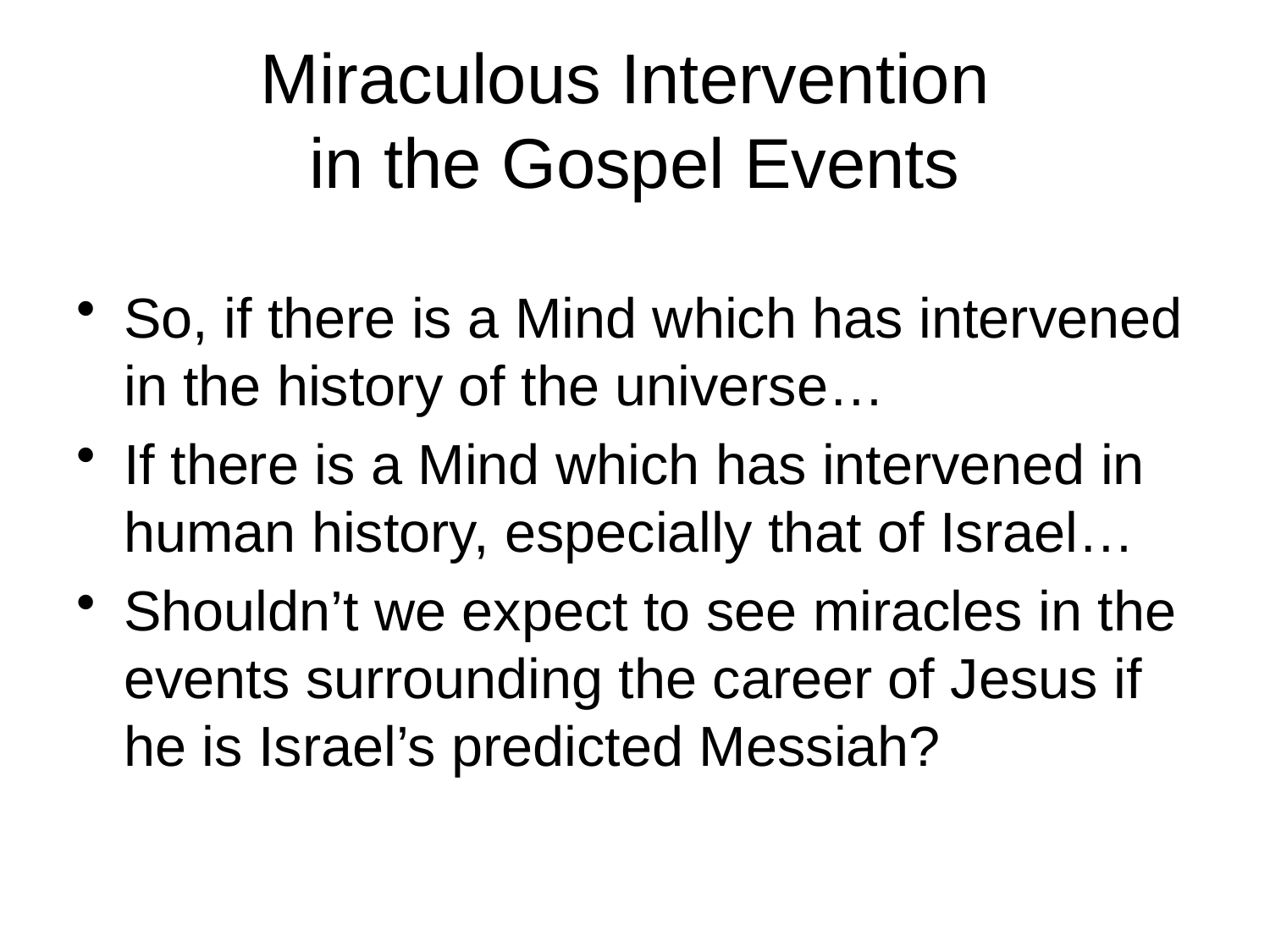

# Miraculous Intervention in the Gospel Events
So, if there is a Mind which has intervened in the history of the universe…
If there is a Mind which has intervened in human history, especially that of Israel…
Shouldn’t we expect to see miracles in the events surrounding the career of Jesus if he is Israel’s predicted Messiah?